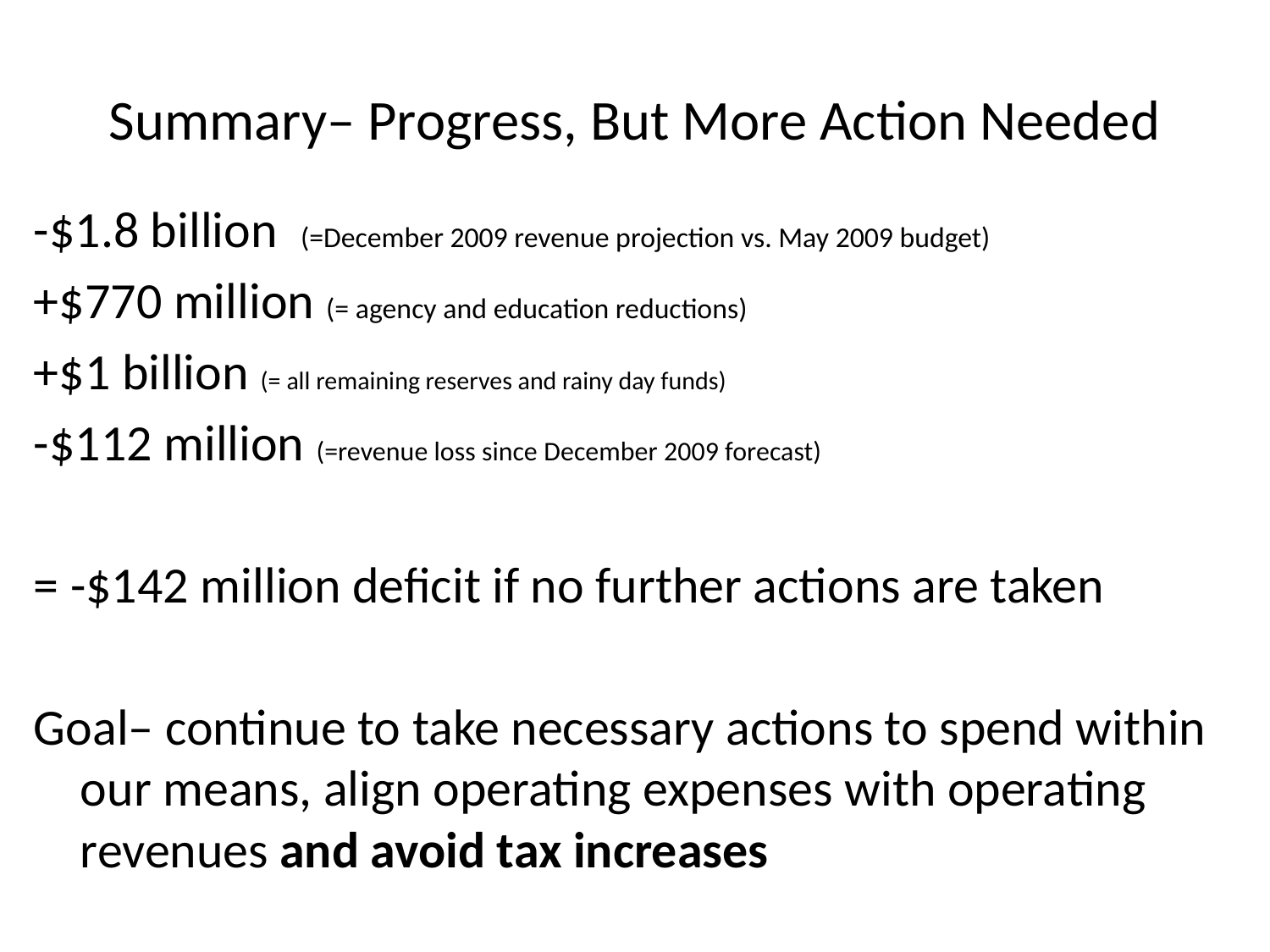

# Summary– Progress, But More Action Needed
-$1.8 billion  (=December 2009 revenue projection vs. May 2009 budget)
+$770 million (= agency and education reductions)
+$1 billion (= all remaining reserves and rainy day funds)
-$112 million (=revenue loss since December 2009 forecast)

= -$142 million deficit if no further actions are taken

Goal– continue to take necessary actions to spend within our means, align operating expenses with operating revenues and avoid tax increases